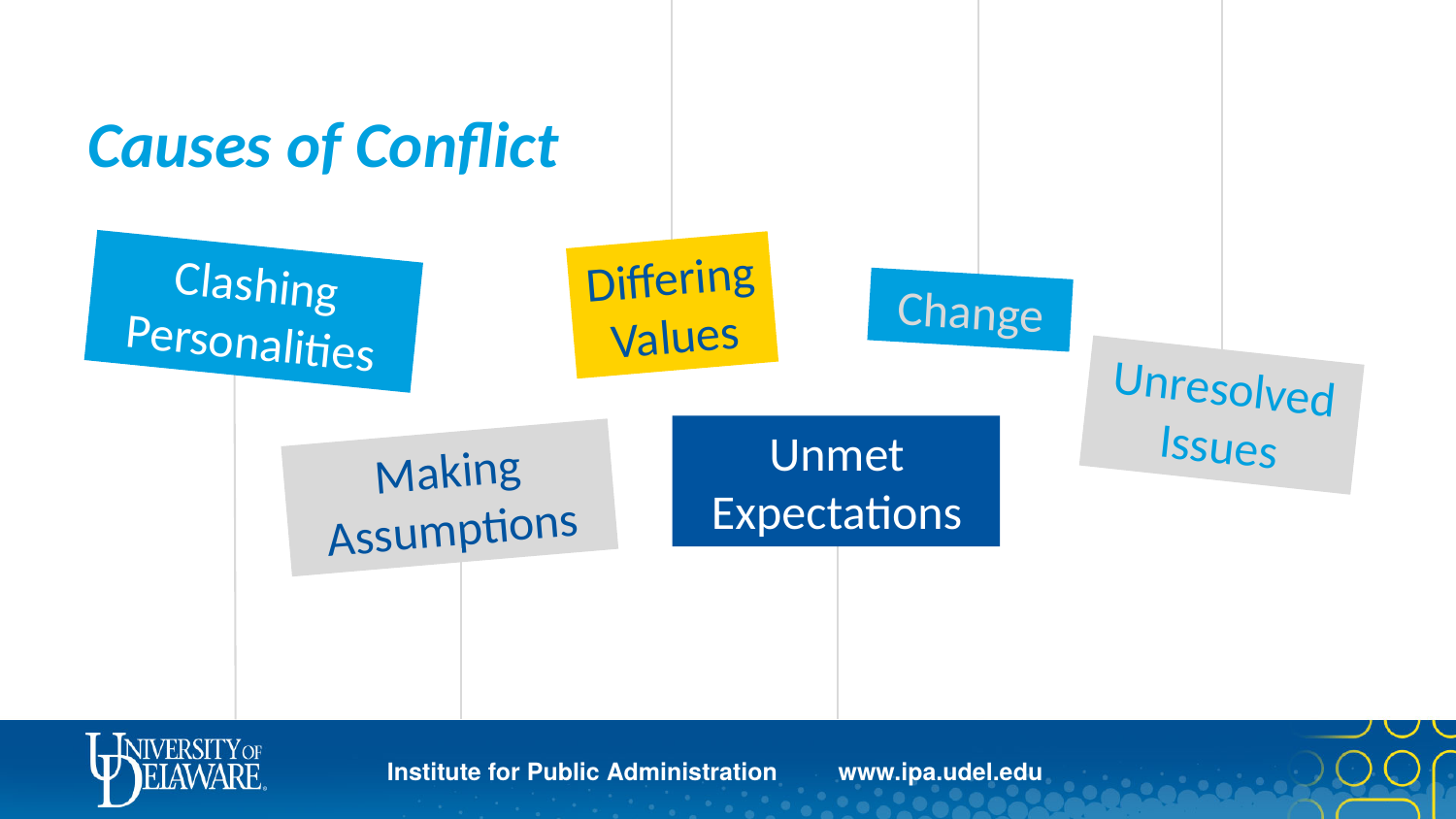

# Causes of Conflict
Differing Values
Clashing Personalities
Change
Unresolved Issues
Unmet Expectations
Making Assumptions